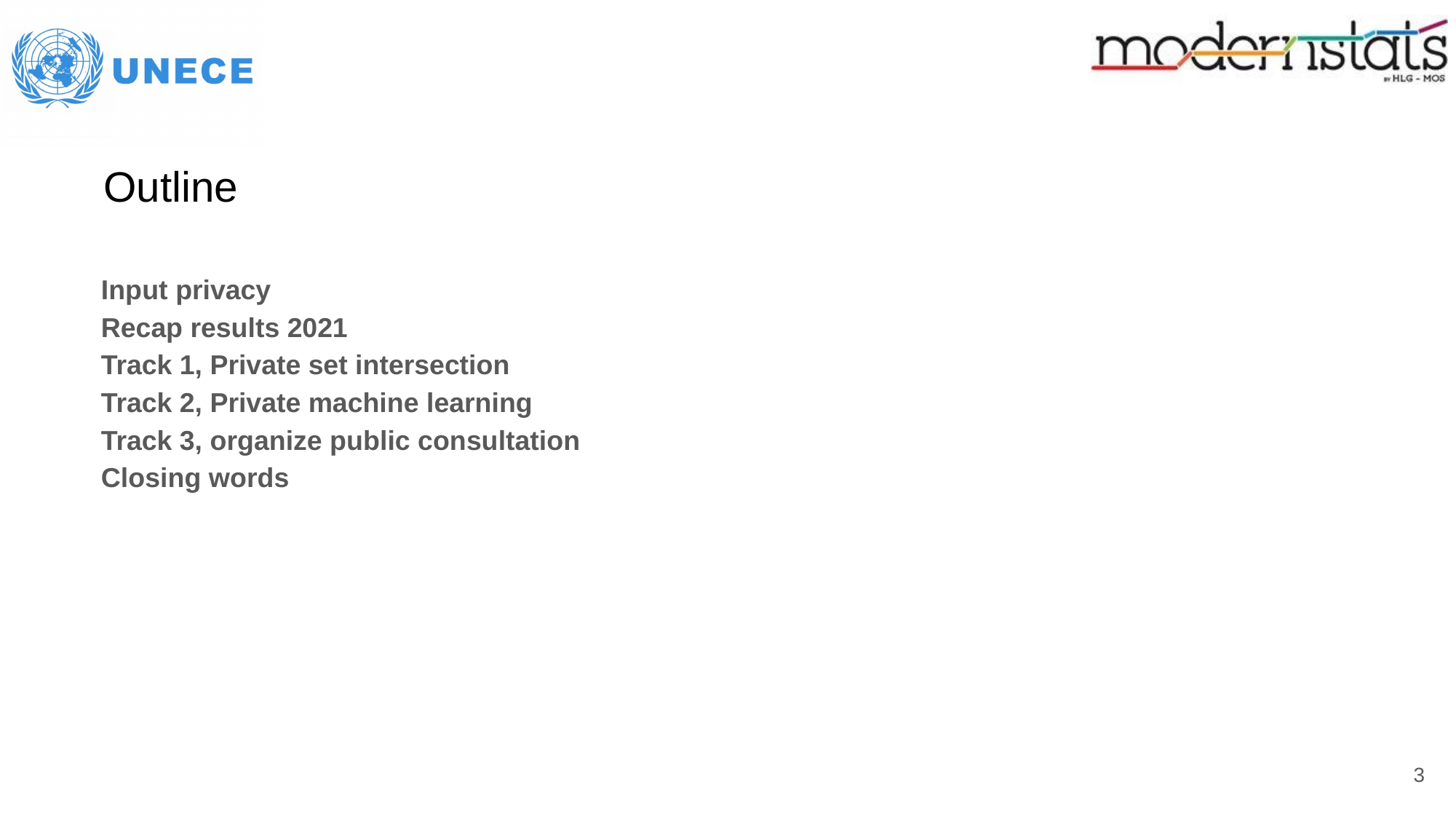

# Outline
Input privacy
Recap results 2021
Track 1, Private set intersection
Track 2, Private machine learning
Track 3, organize public consultation
Closing words
3